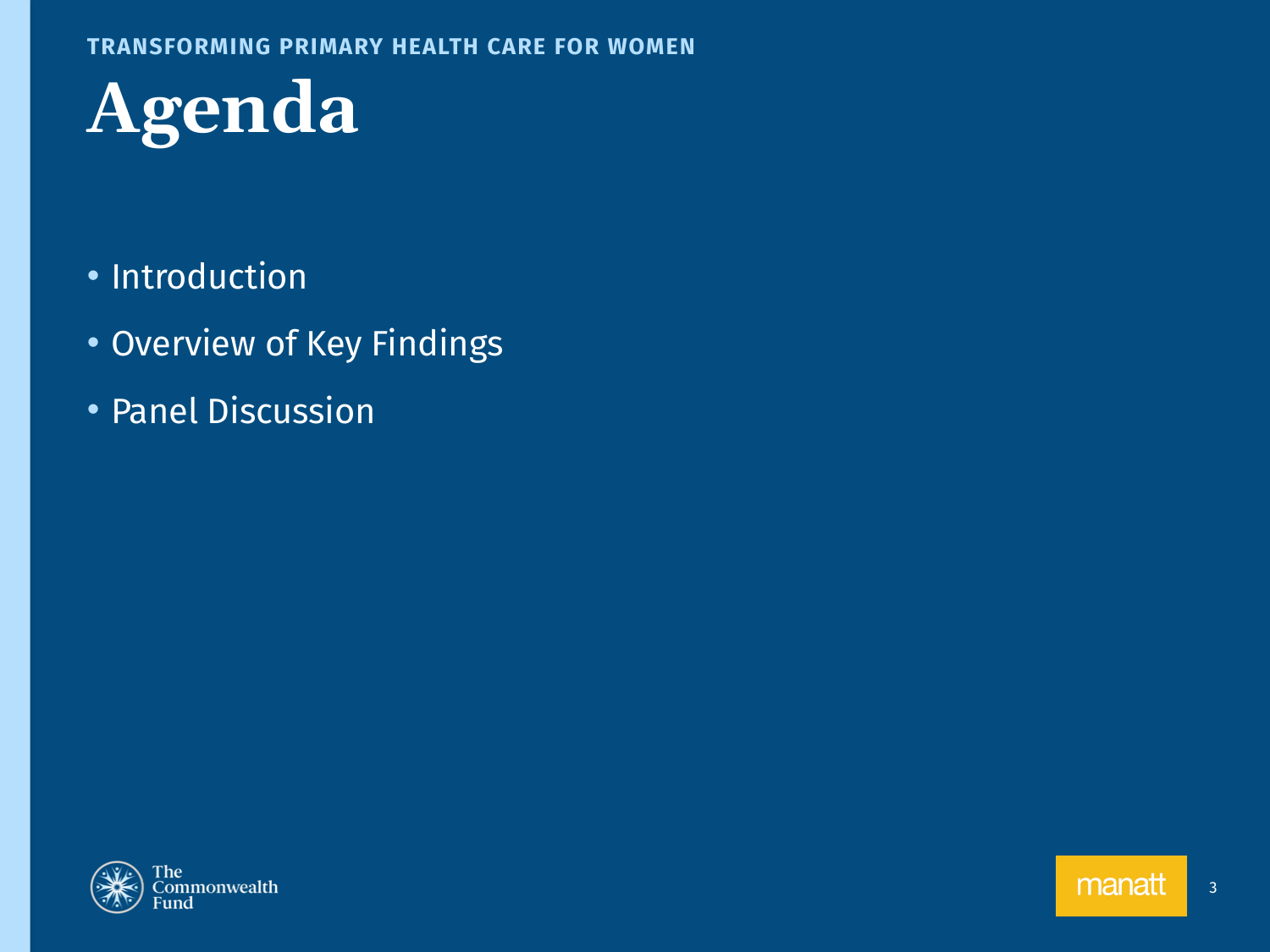

TRANSFORMING PRIMARY HEALTH CARE FOR WOMEN
# Agenda
Introduction
Overview of Key Findings
Panel Discussion